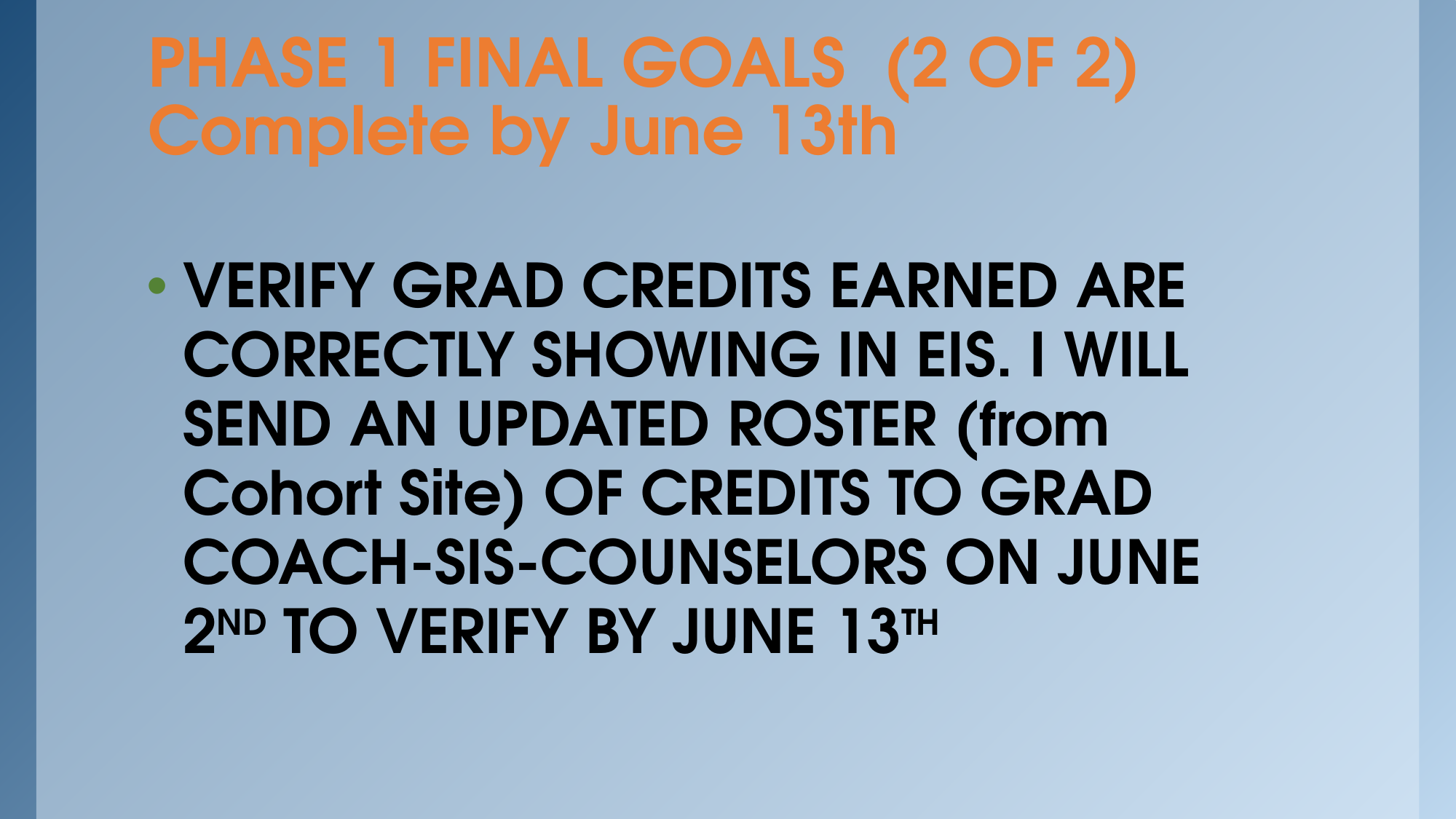

# PHASE 1 FINAL GOALS  (2 OF 2) Complete by June 13th
VERIFY GRAD CREDITS EARNED ARE CORRECTLY SHOWING IN EIS. I WILL SEND AN UPDATED ROSTER (from Cohort Site) OF CREDITS TO GRAD COACH-SIS-COUNSELORS ON JUNE 2ND TO VERIFY BY JUNE 13TH